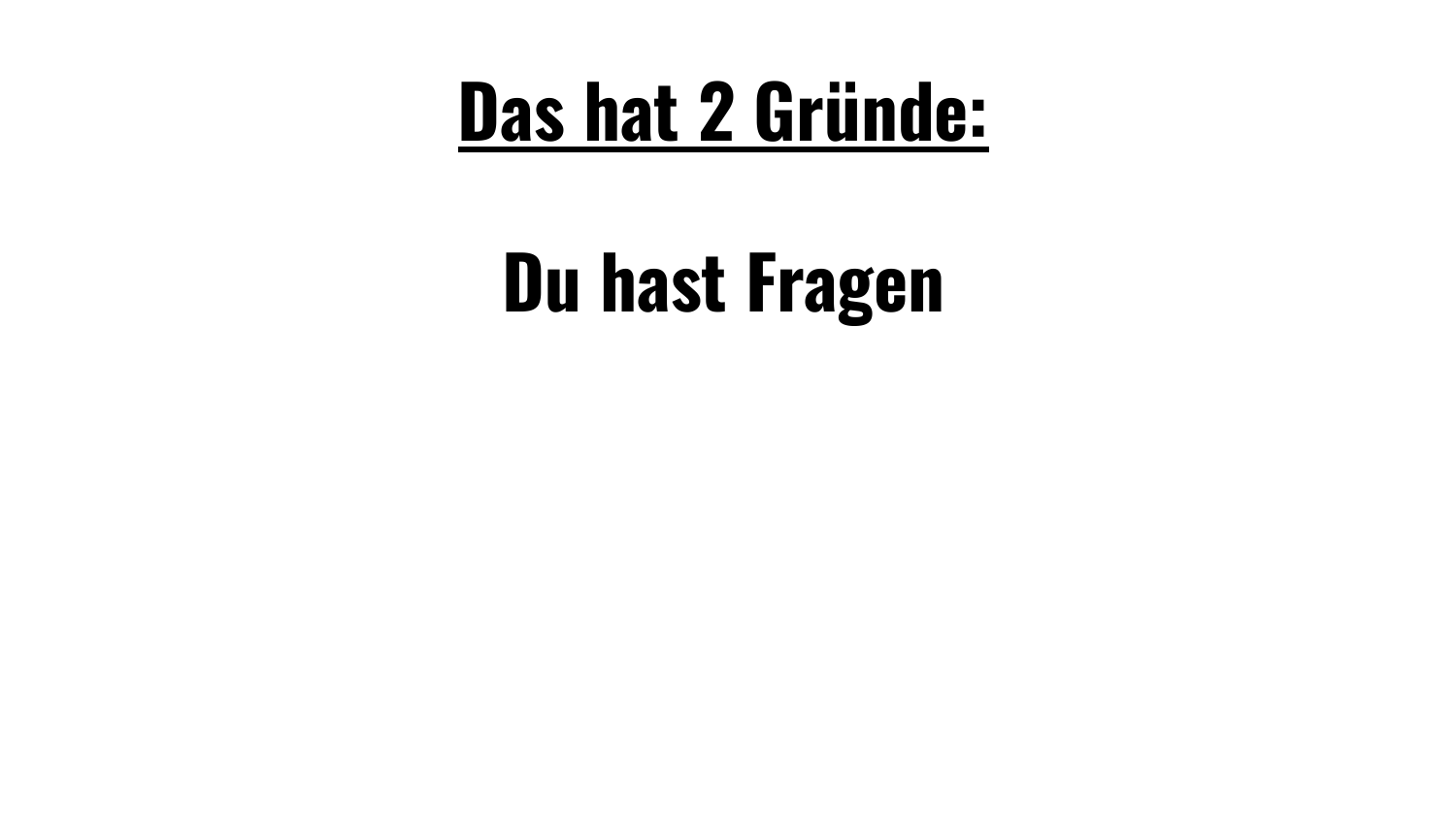

# Das hat 2 Gründe:
Du hast Fragen